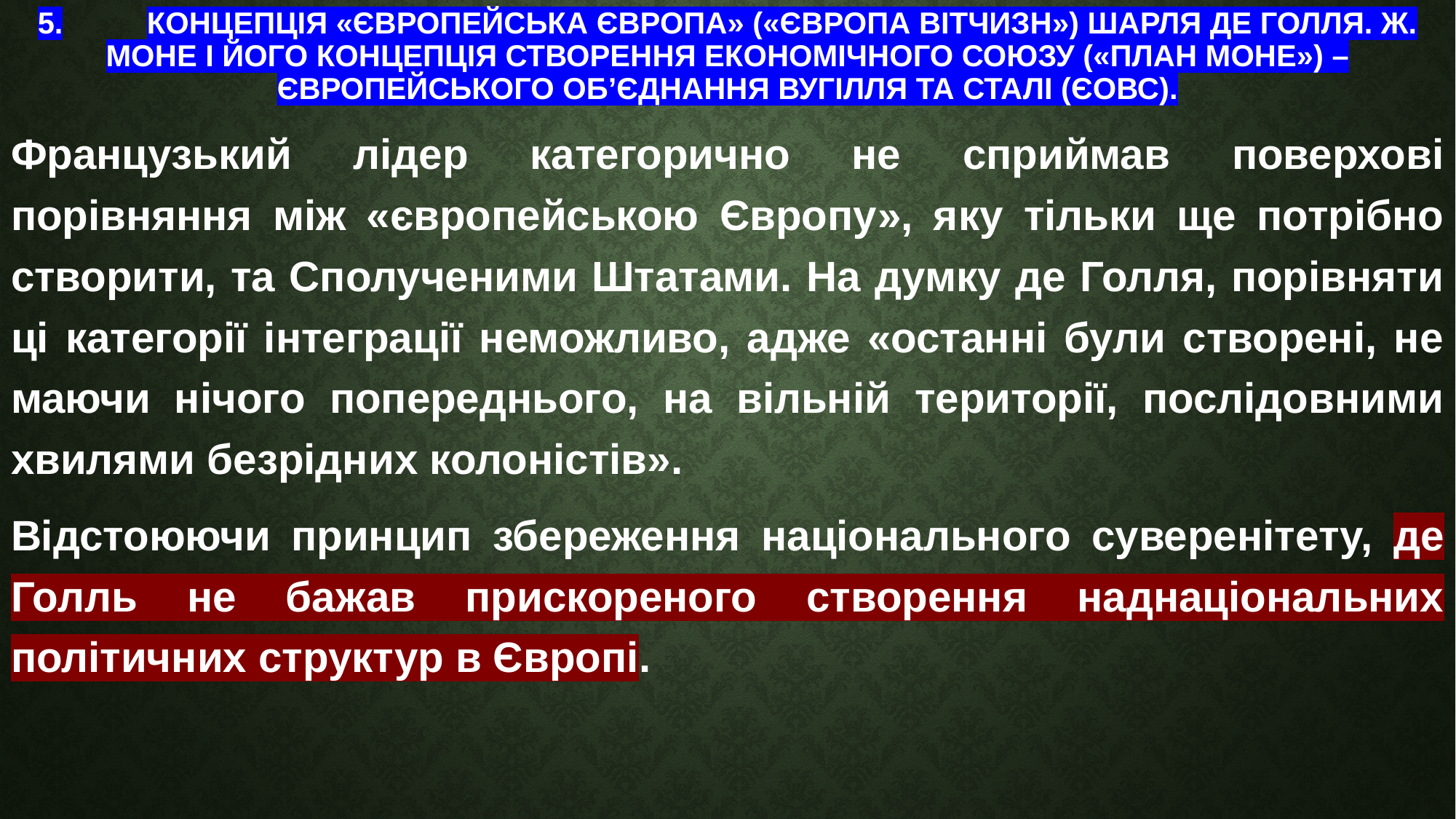

# 5.	Концепція «Європейська Європа» («Європа вітчизн») Шарля де Голля. Ж. Моне і його концепція створення економічного союзу («план Моне») – Європейського об’єднання вугілля та сталі (ЄОВС).
Французький лідер категорично не сприймав поверхові порівняння між «європейською Європу», яку тільки ще потрібно створити, та Сполученими Штатами. На думку де Голля, порівняти ці категорії інтеграції неможливо, адже «останні були створені, не маючи нічого попереднього, на вільній території, послідовними хвилями безрідних колоністів».
Відстоюючи принцип збереження національного суверенітету, де Голль не бажав прискореного створення наднаціональних політичних структур в Європі.